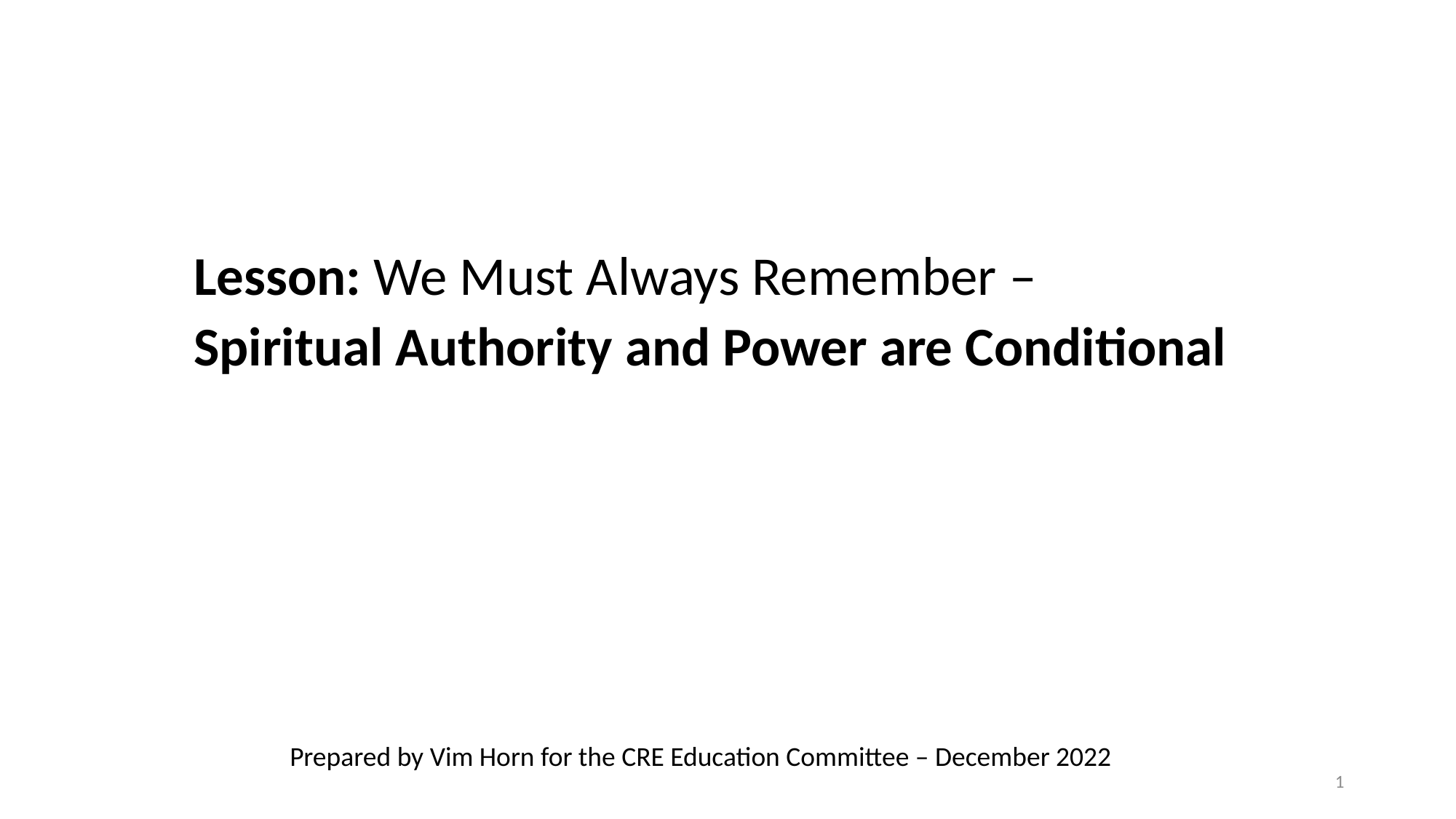

# Lesson: We Must Always Remember – Spiritual Authority and Power are Conditional
Prepared by Vim Horn for the CRE Education Committee – December 2022
1